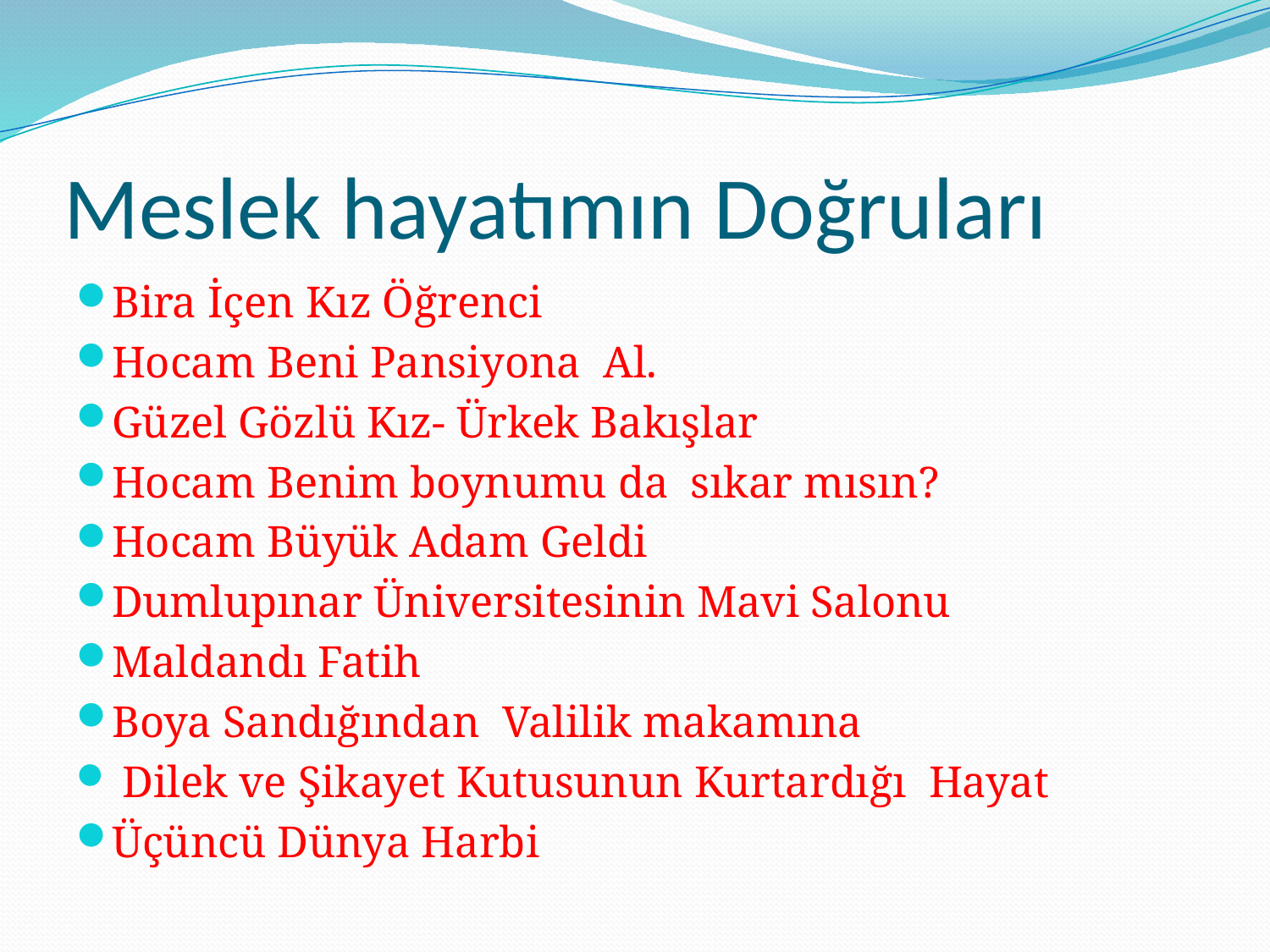

# Meslek hayatımın Doğruları
Bira İçen Kız Öğrenci
Hocam Beni Pansiyona  Al.
Güzel Gözlü Kız- Ürkek Bakışlar
Hocam Benim boynumu da  sıkar mısın?
Hocam Büyük Adam Geldi
Dumlupınar Üniversitesinin Mavi Salonu
Maldandı Fatih
Boya Sandığından  Valilik makamına
 Dilek ve Şikayet Kutusunun Kurtardığı  Hayat
Üçüncü Dünya Harbi